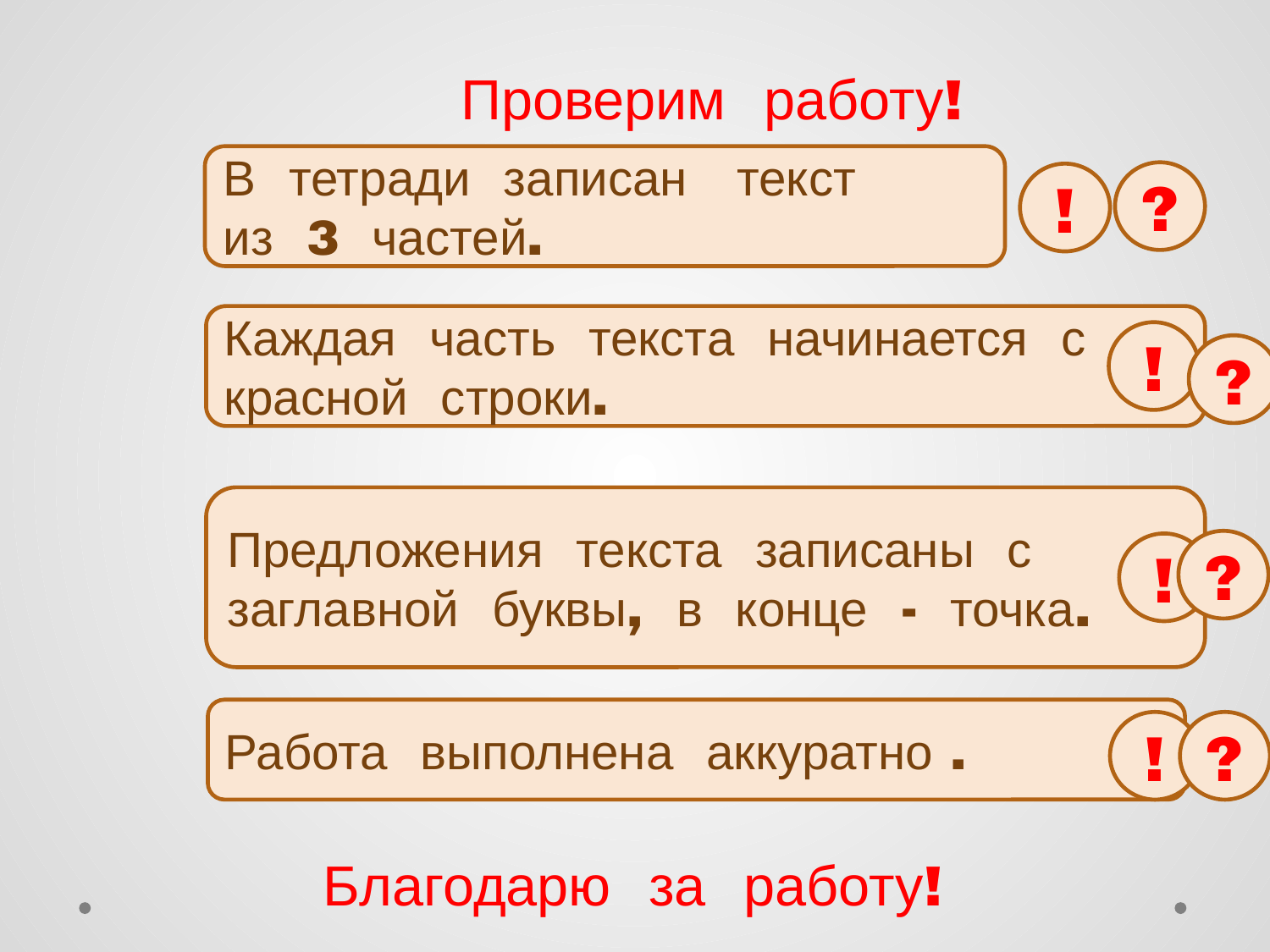

Проверим  работу!
В  тетради  записан   текст
из  3  частей.
?
!
Каждая  часть  текста  начинается  с  красной  строки.
!
?
Предложения  текста  записаны  с  заглавной  буквы,  в  конце  -  точка.
?
!
Работа  выполнена  аккуратно .
!
?
# Благодарю  за  работу!